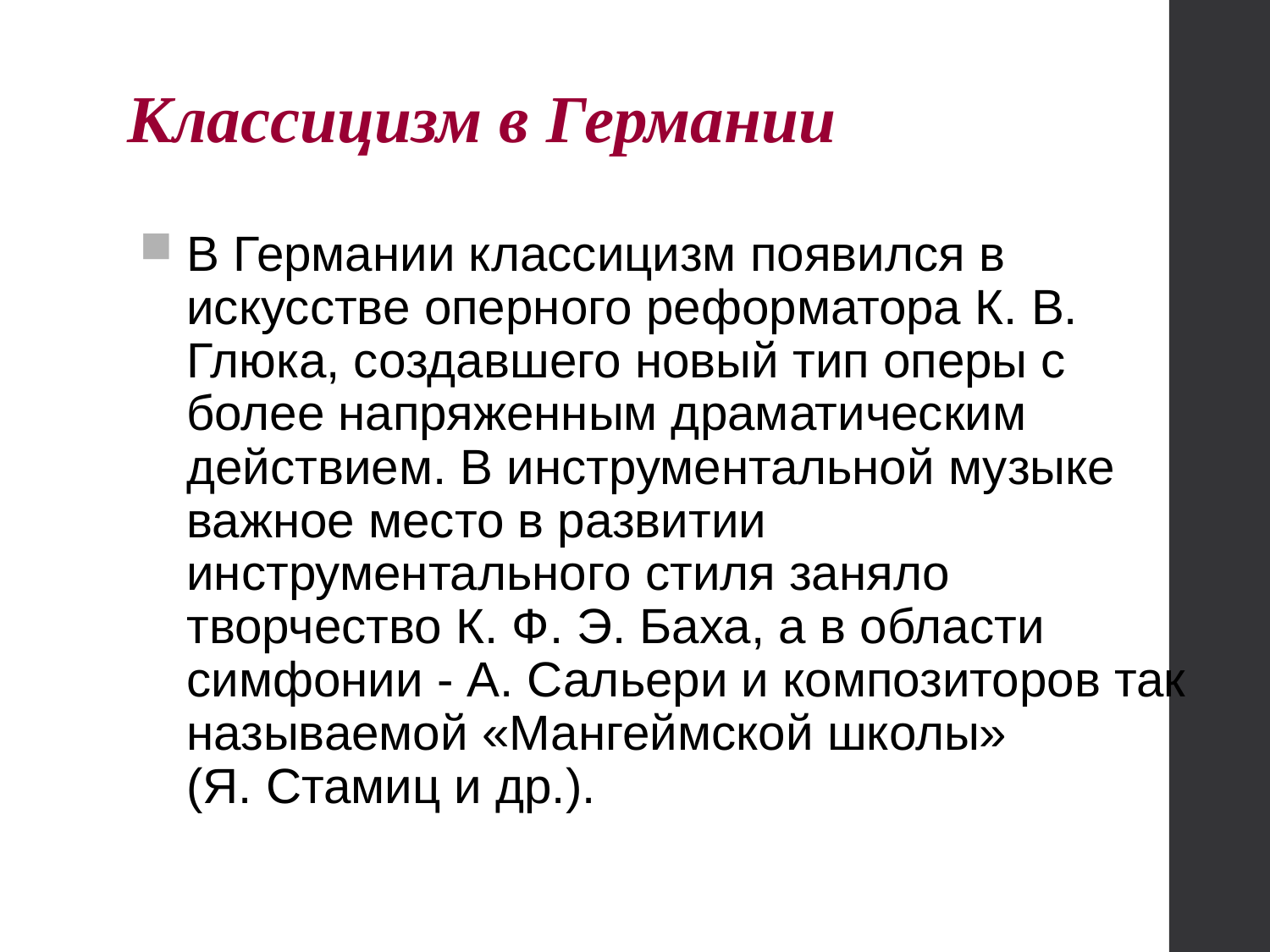

Классицизм в Германии
В Германии классицизм появился в искусстве оперного реформатора К. В. Глюка, создавшего новый тип оперы с более напряженным драматическим действием. В инструментальной музыке важное место в развитии инструментального стиля заняло творчество К. Ф. Э. Баха, а в области симфонии - А. Сальери и композиторов так называемой «Мангеймской школы»         (Я. Стамиц и др.).